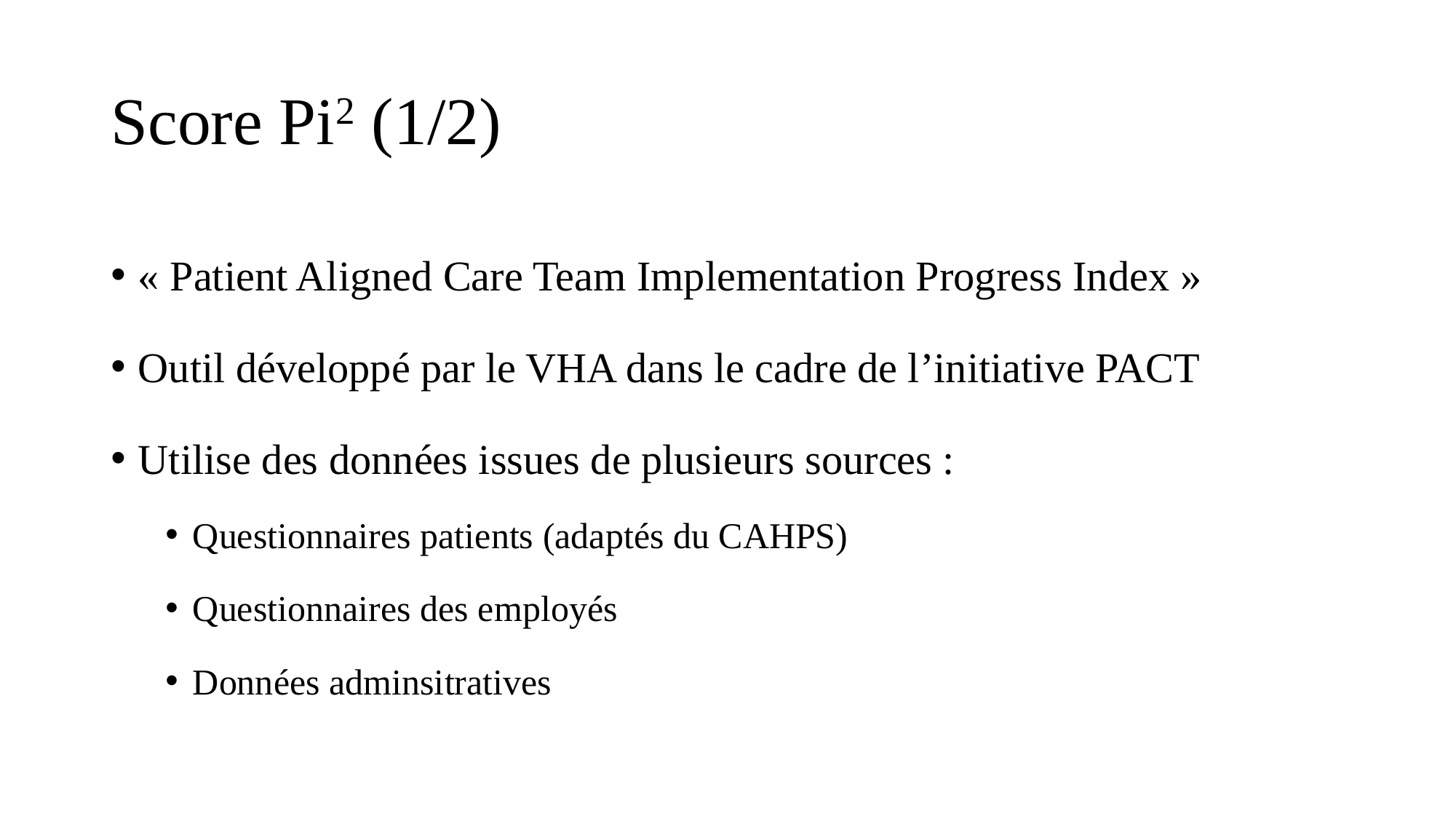

# Score Pi2 (1/2)
« Patient Aligned Care Team Implementation Progress Index »
Outil développé par le VHA dans le cadre de l’initiative PACT
Utilise des données issues de plusieurs sources :
Questionnaires patients (adaptés du CAHPS)
Questionnaires des employés
Données adminsitratives